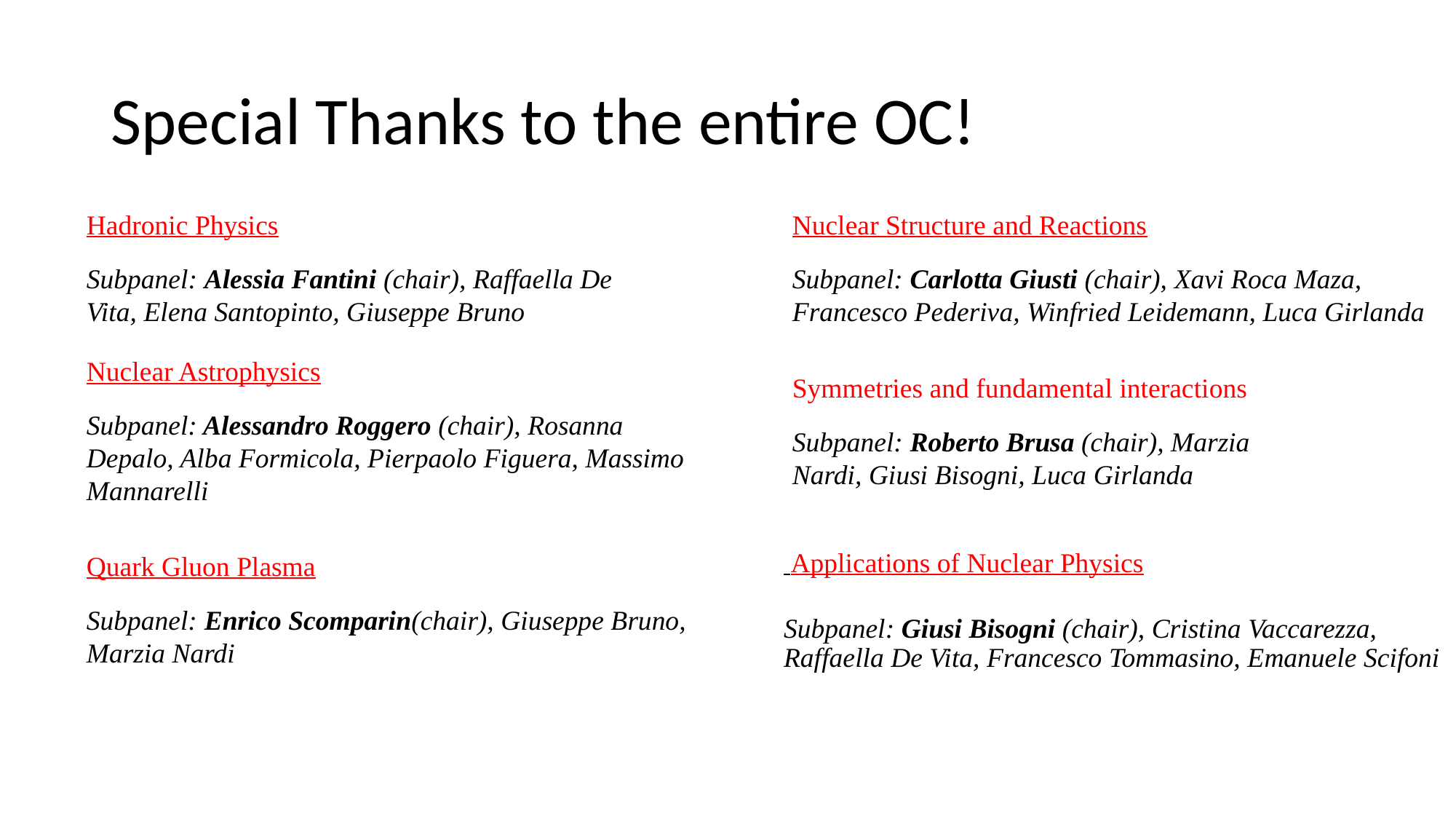

# Special Thanks to the entire OC!
Hadronic Physics
Subpanel: Alessia Fantini (chair), Raffaella De Vita, Elena Santopinto, Giuseppe Bruno
Nuclear Structure and Reactions
Subpanel: Carlotta Giusti (chair), Xavi Roca Maza, Francesco Pederiva, Winfried Leidemann, Luca Girlanda
Nuclear Astrophysics
Subpanel: Alessandro Roggero (chair), Rosanna Depalo, Alba Formicola, Pierpaolo Figuera, Massimo Mannarelli
Symmetries and fundamental interactions
Subpanel: Roberto Brusa (chair), Marzia Nardi, Giusi Bisogni, Luca Girlanda
Quark Gluon Plasma
Subpanel: Enrico Scomparin(chair), Giuseppe Bruno, Marzia Nardi
 Applications of Nuclear Physics
Subpanel: Giusi Bisogni (chair), Cristina Vaccarezza, Raffaella De Vita, Francesco Tommasino, Emanuele Scifoni